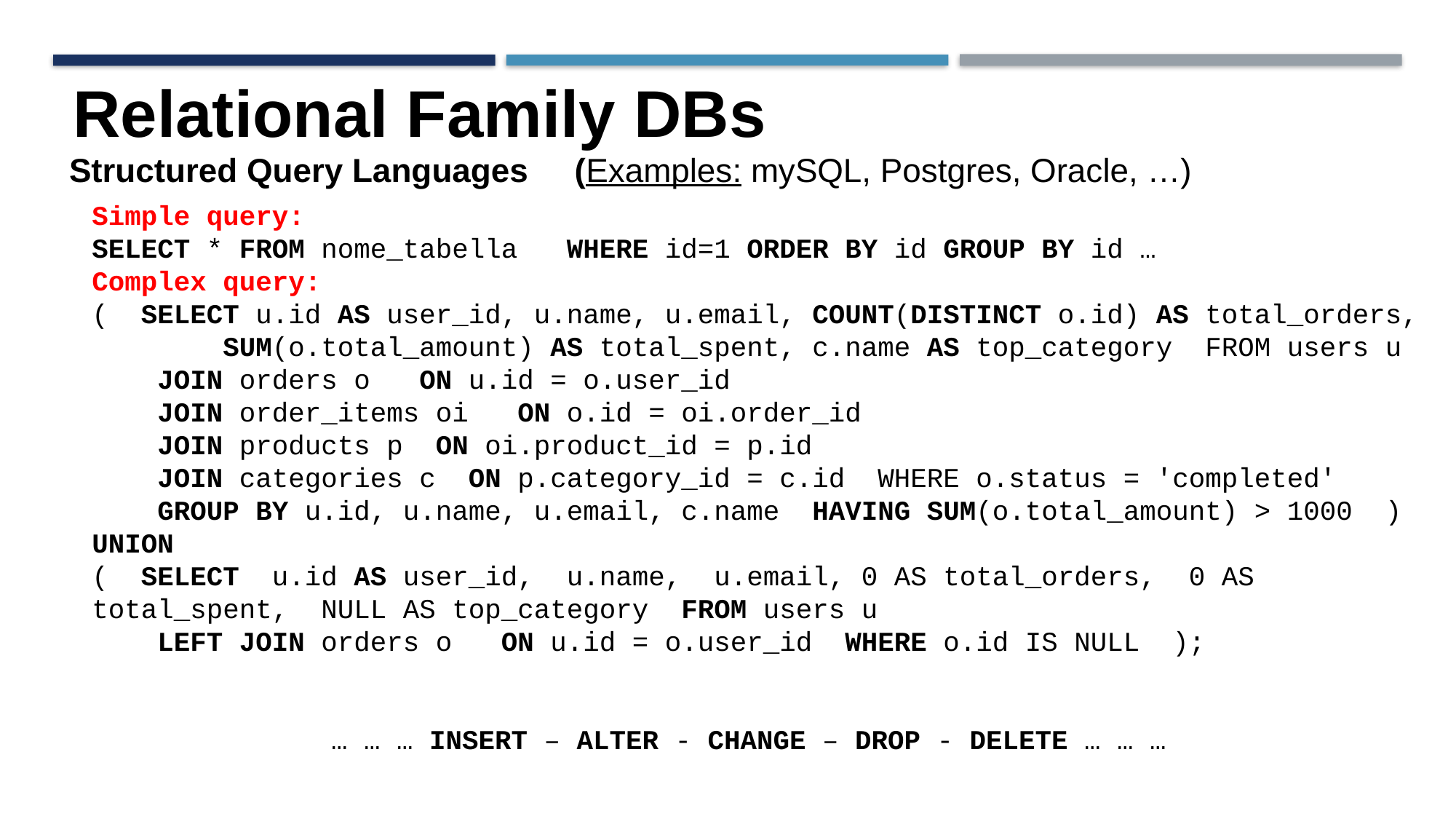

Relational Family DBs
Structured Query Languages     (Examples: mySQL, Postgres, Oracle, …)
Simple query:
SELECT * FROM nome_tabella   WHERE id=1 ORDER BY id GROUP BY id …
Complex query:
(  SELECT u.id AS user_id, u.name, u.email, COUNT(DISTINCT o.id) AS total_orders,
        SUM(o.total_amount) AS total_spent, c.name AS top_category  FROM users u
    JOIN orders o   ON u.id = o.user_id
    JOIN order_items oi   ON o.id = oi.order_id
    JOIN products p  ON oi.product_id = p.id
    JOIN categories c  ON p.category_id = c.id  WHERE o.status = 'completed'
    GROUP BY u.id, u.name, u.email, c.name  HAVING SUM(o.total_amount) > 1000  )
UNION
(  SELECT  u.id AS user_id,  u.name,  u.email, 0 AS total_orders,  0 AS total_spent,  NULL AS top_category  FROM users u
    LEFT JOIN orders o   ON u.id = o.user_id  WHERE o.id IS NULL  );

… … … INSERT – ALTER - CHANGE – DROP - DELETE … … …